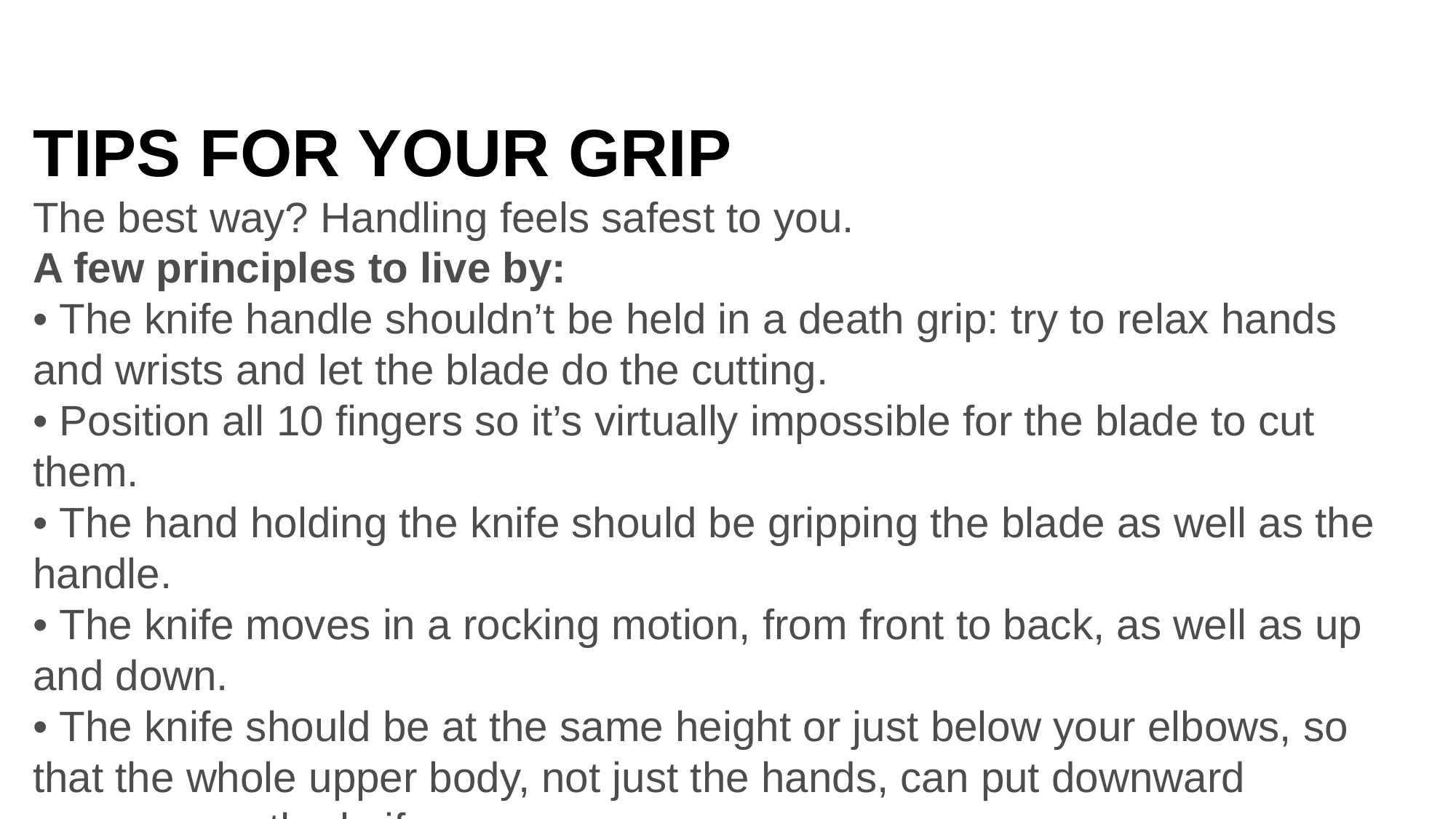

TIPS FOR YOUR GRIP
The best way? Handling feels safest to you.
A few principles to live by:
• The knife handle shouldn’t be held in a death grip: try to relax hands and wrists and let the blade do the cutting.
• Position all 10 fingers so it’s virtually impossible for the blade to cut them.
• The hand holding the knife should be gripping the blade as well as the handle.
• The knife moves in a rocking motion, from front to back, as well as up and down.
• The knife should be at the same height or just below your elbows, so that the whole upper body, not just the hands, can put downward pressure on the knife.